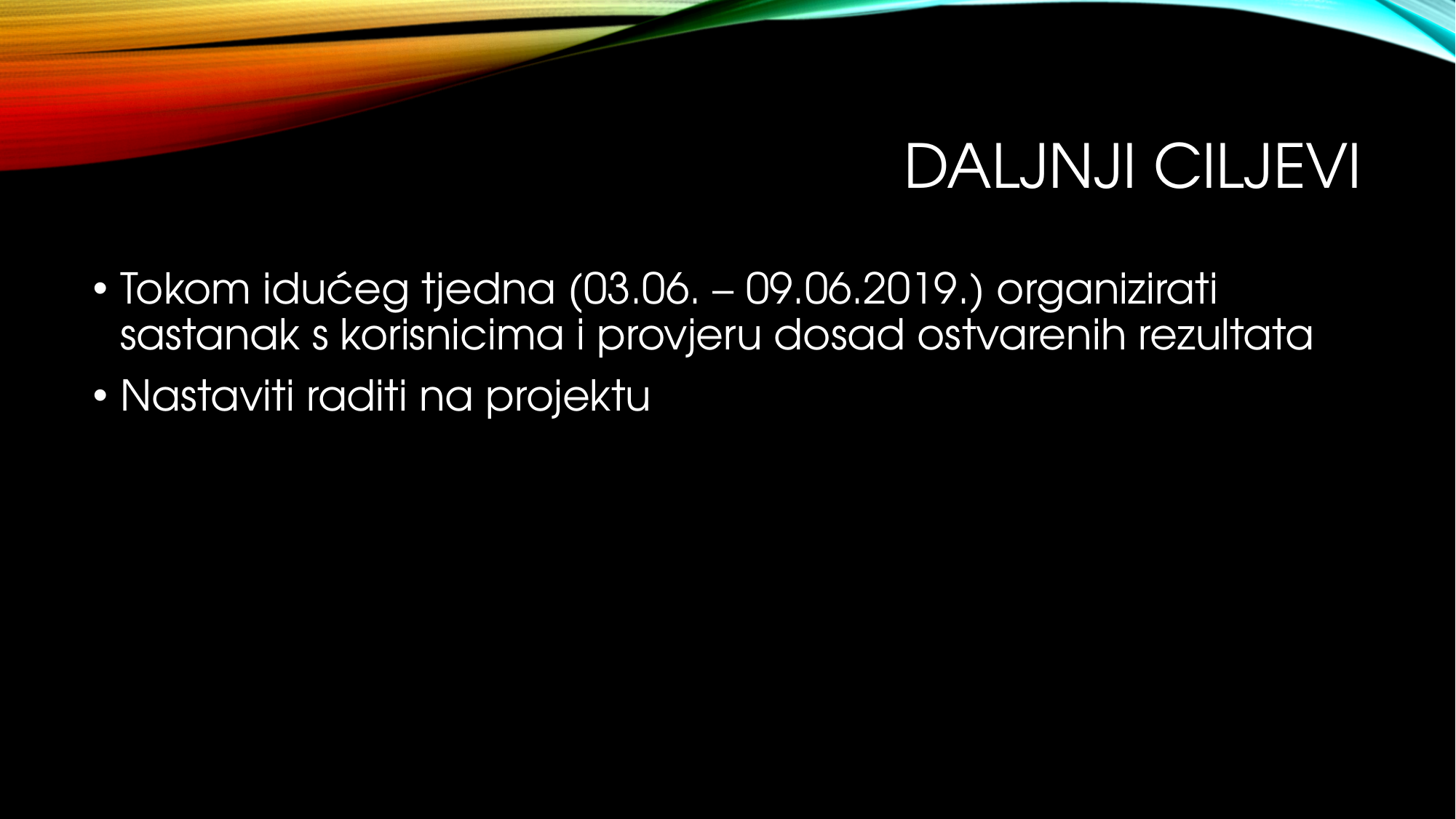

# Daljnji ciljevi
Tokom idućeg tjedna (03.06. – 09.06.2019.) organizirati sastanak s korisnicima i provjeru dosad ostvarenih rezultata
Nastaviti raditi na projektu